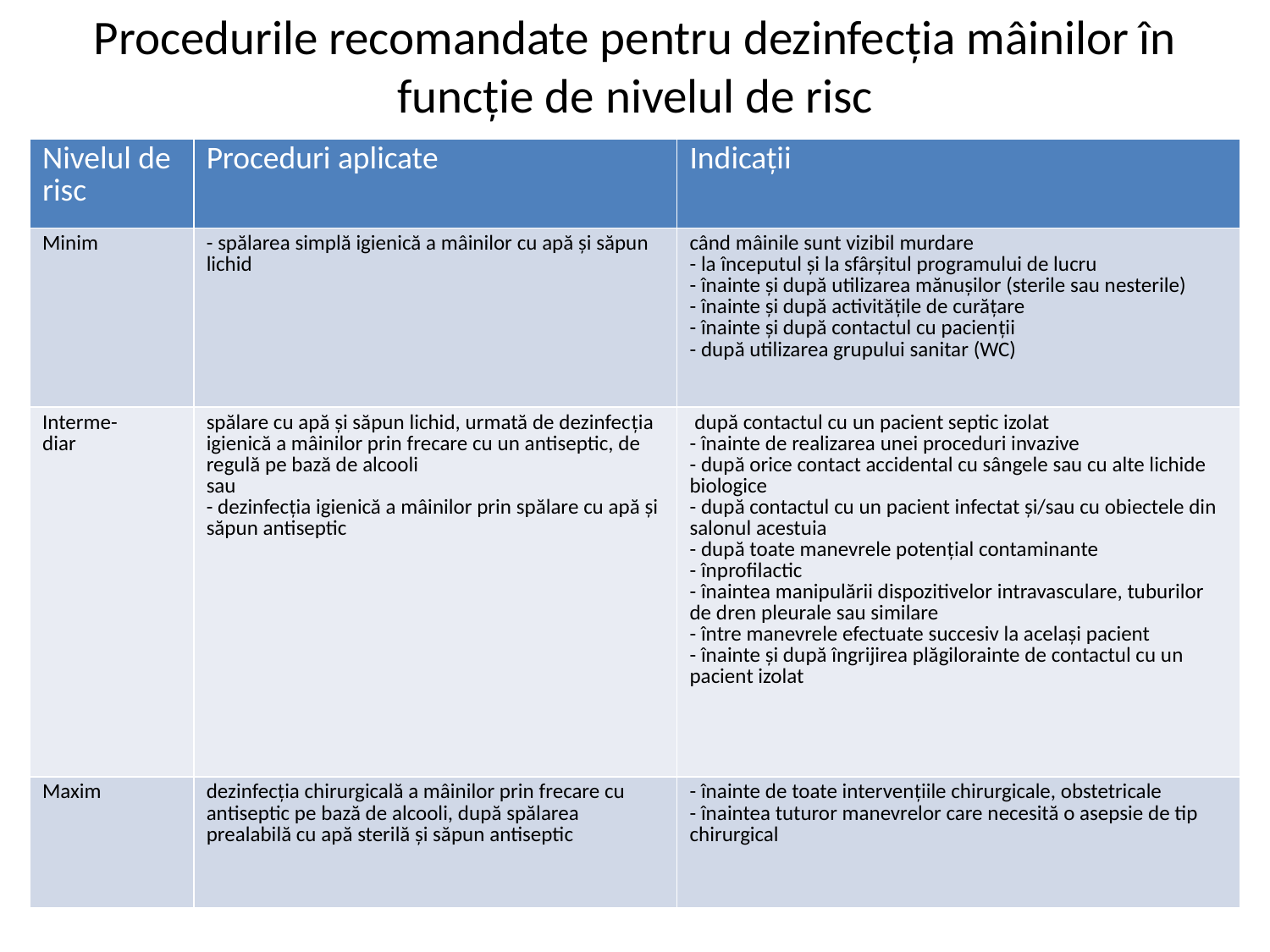

# Procedurile recomandate pentru dezinfecția mâinilor în funcție de nivelul de risc
| Nivelul de risc | Proceduri aplicate | Indicații |
| --- | --- | --- |
| Minim | - spălarea simplă igienică a mâinilor cu apă și săpun lichid | când mâinile sunt vizibil murdare - la începutul și la sfârșitul programului de lucru - înainte și după utilizarea mănușilor (sterile sau nesterile) - înainte și după activitățile de curățare - înainte și după contactul cu pacienții - după utilizarea grupului sanitar (WC) |
| Interme- diar | spălare cu apă și săpun lichid, urmată de dezinfecția igienică a mâinilor prin frecare cu un antiseptic, de regulă pe bază de alcooli sau - dezinfecția igienică a mâinilor prin spălare cu apă și săpun antiseptic | după contactul cu un pacient septic izolat - înainte de realizarea unei proceduri invazive - după orice contact accidental cu sângele sau cu alte lichide biologice - după contactul cu un pacient infectat și/sau cu obiectele din salonul acestuia - după toate manevrele potențial contaminante - înprofilactic - înaintea manipulării dispozitivelor intravasculare, tuburilor de dren pleurale sau similare - între manevrele efectuate succesiv la același pacient - înainte și după îngrijirea plăgilorainte de contactul cu un pacient izolat |
| Maxim | dezinfecția chirurgicală a mâinilor prin frecare cu antiseptic pe bază de alcooli, după spălarea prealabilă cu apă sterilă și săpun antiseptic | - înainte de toate intervențiile chirurgicale, obstetricale - înaintea tuturor manevrelor care necesită o asepsie de tip chirurgical |